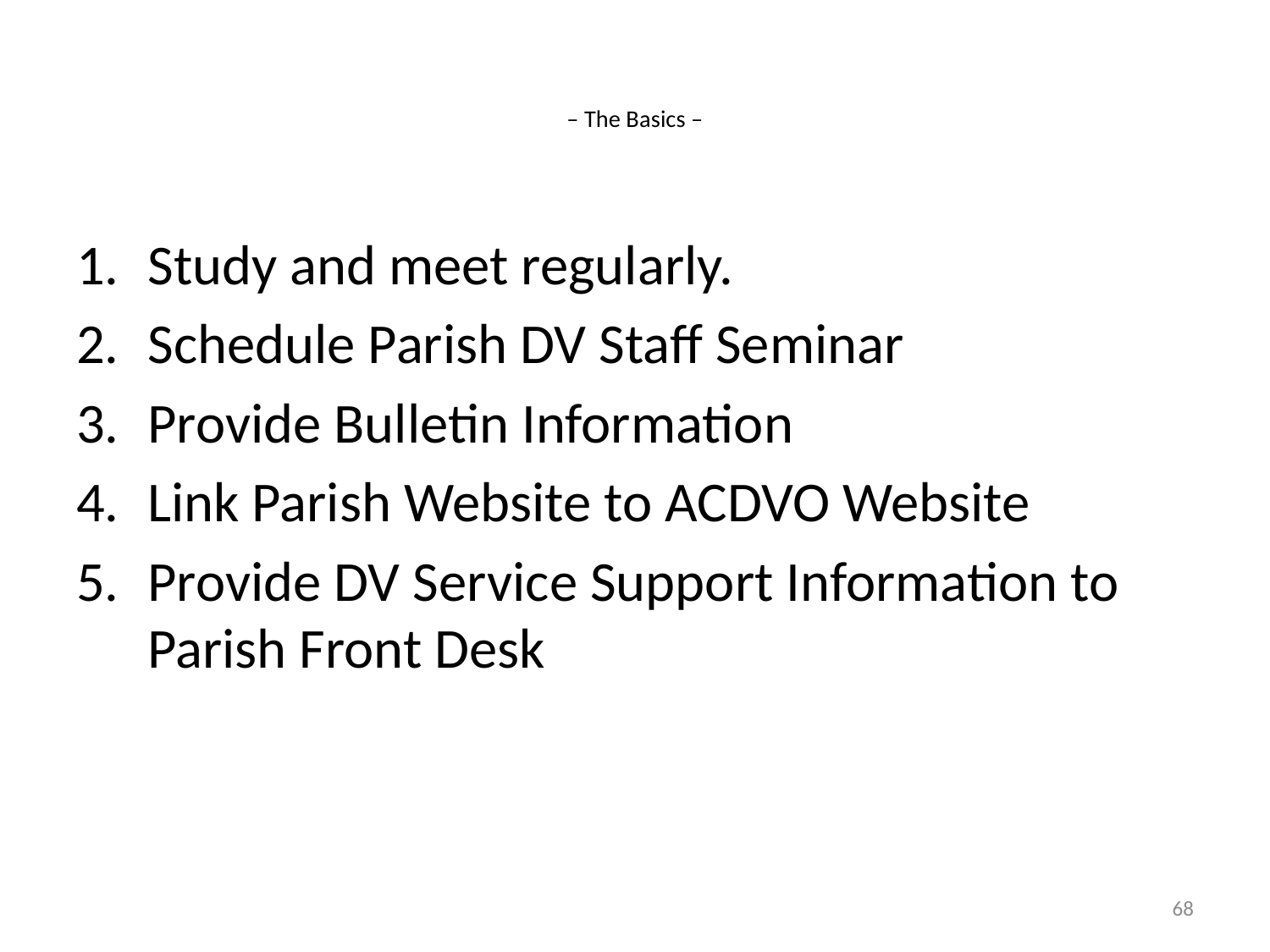

# – The Basics –
Study and meet regularly.
Schedule Parish DV Staff Seminar
Provide Bulletin Information
Link Parish Website to ACDVO Website
Provide DV Service Support Information to Parish Front Desk

68